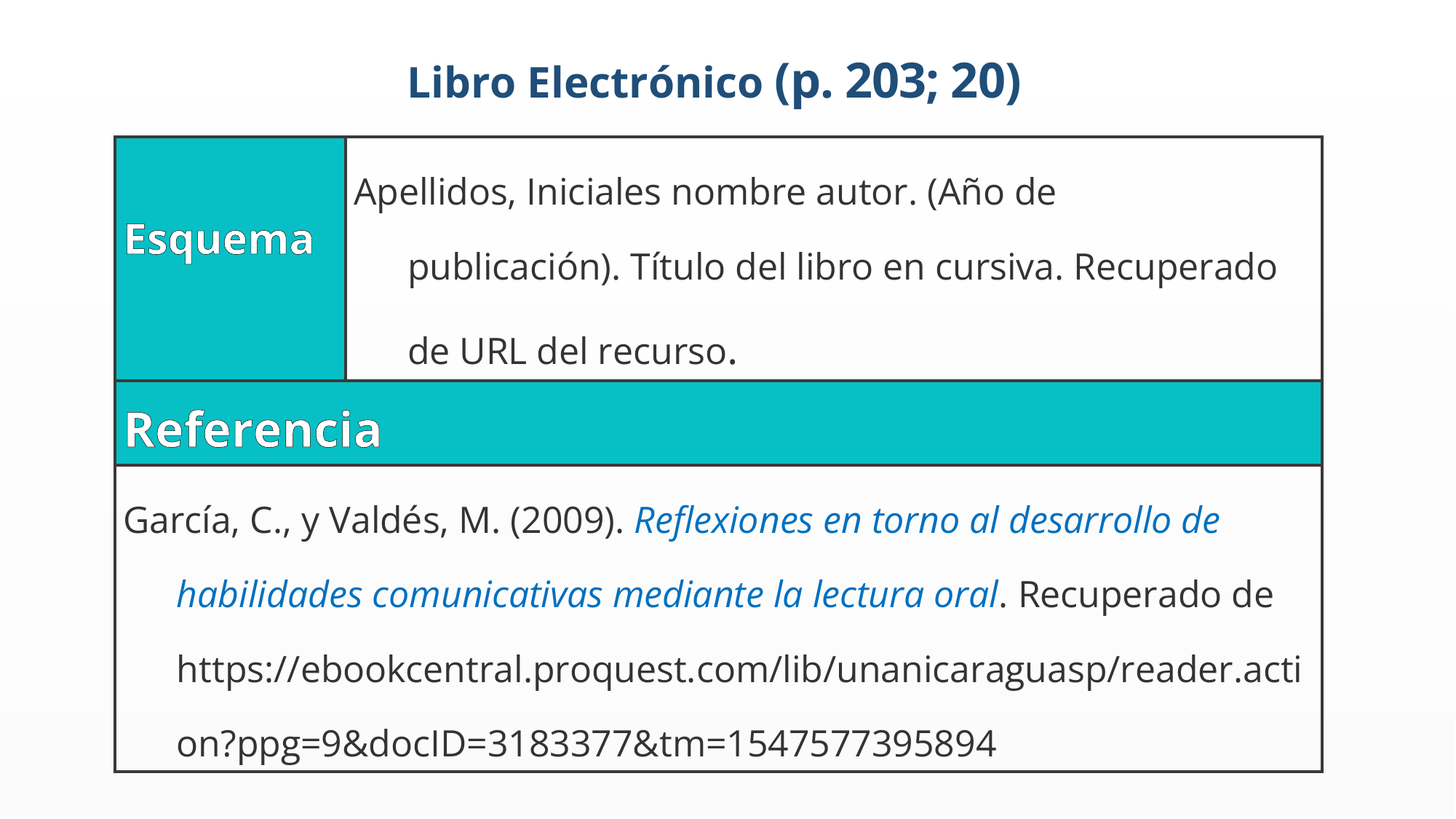

Libro Electrónico (p. 203; 20)
| Esquema | Apellidos, Iniciales nombre autor. (Año de publicación). Título del libro en cursiva. Recuperado de URL del recurso. |
| --- | --- |
| Referencia |  |
| García, C., y Valdés, M. (2009). Reflexiones en torno al desarrollo de habilidades comunicativas mediante la lectura oral. Recuperado de https://ebookcentral.proquest.com/lib/unanicaraguasp/reader.action?ppg=9&docID=3183377&tm=1547577395894 |  |